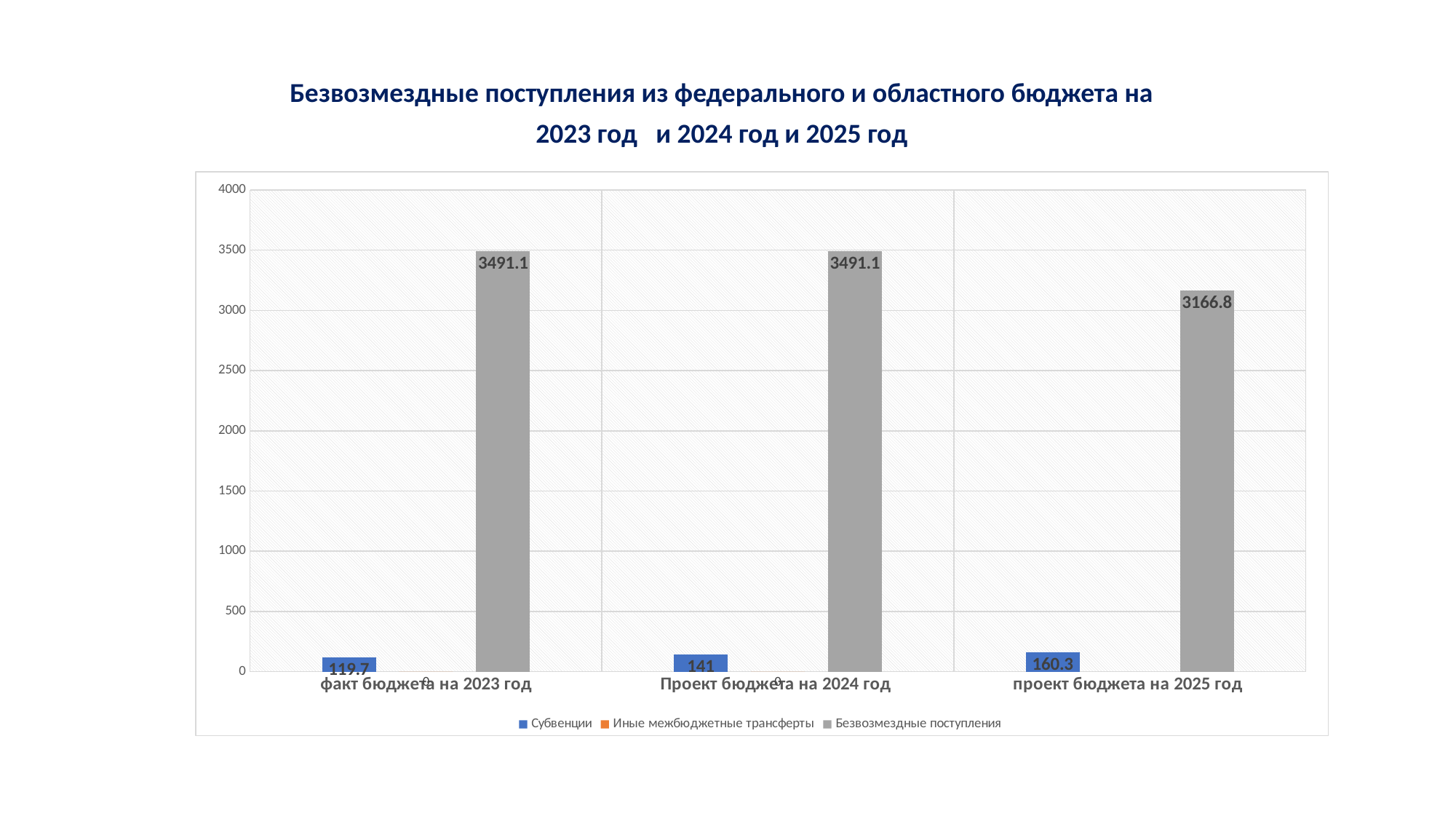

Безвозмездные поступления из федерального и областного бюджета на 2023 год   и 2024 год и 2025 год

### Chart

| Category | Субвенции | Иные межбюджетные трансферты | Безвозмездные поступления  |
|---|---|---|---|
| факт бюджета на 2023 год | 119.7 | 0.0 | 3491.1 |
| Проект бюджета на 2024 год  | 141.0 | 0.0 | 3491.1 |
| проект бюджета на 2025 год  | 160.3 | None | 3166.8 |